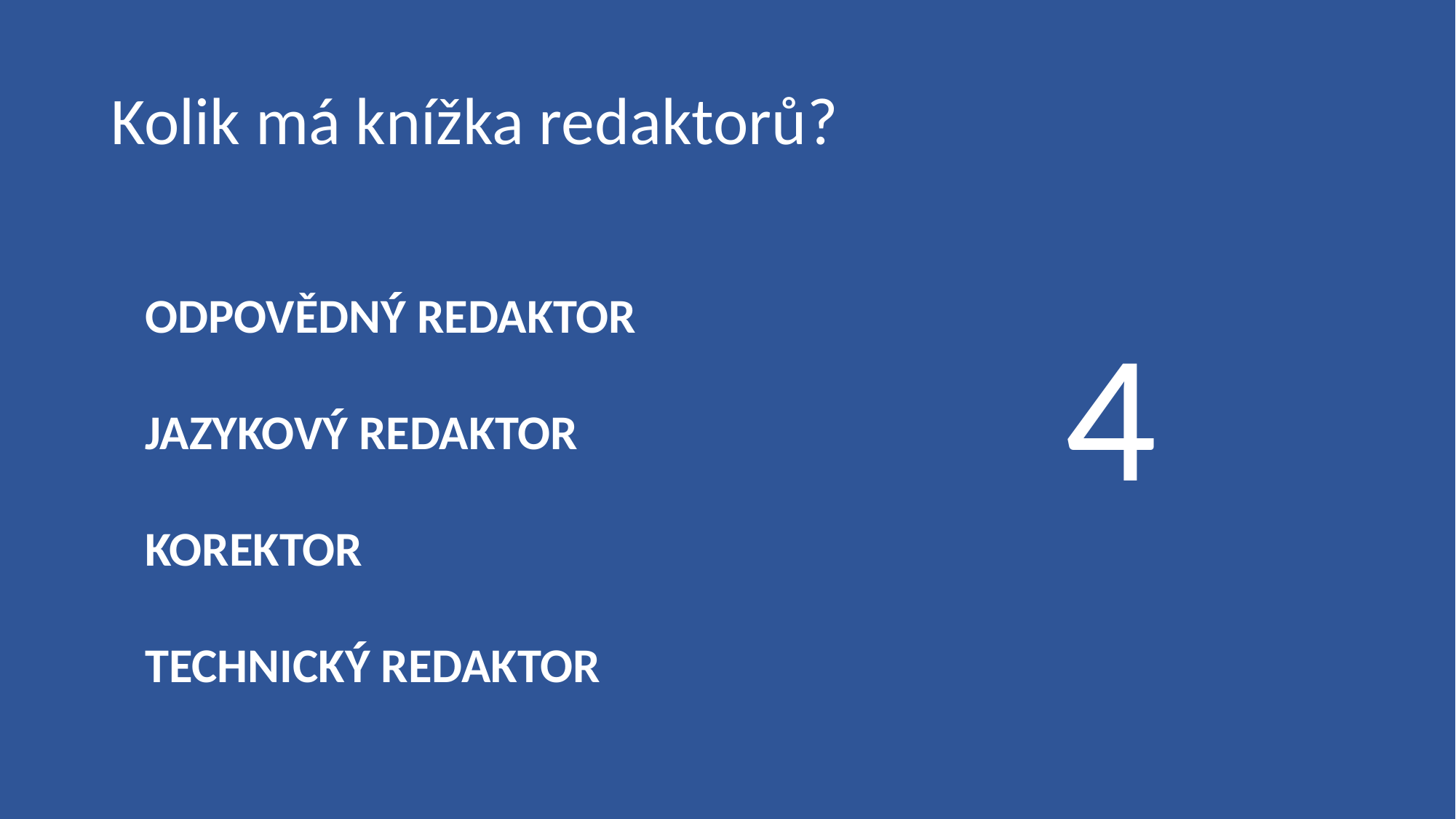

# Kolik má knížka redaktorů?

ODPOVĚDNÝ REDAKTOR

JAZYKOVÝ REDAKTOR

KOREKTOR

TECHNICKÝ REDAKTOR

4